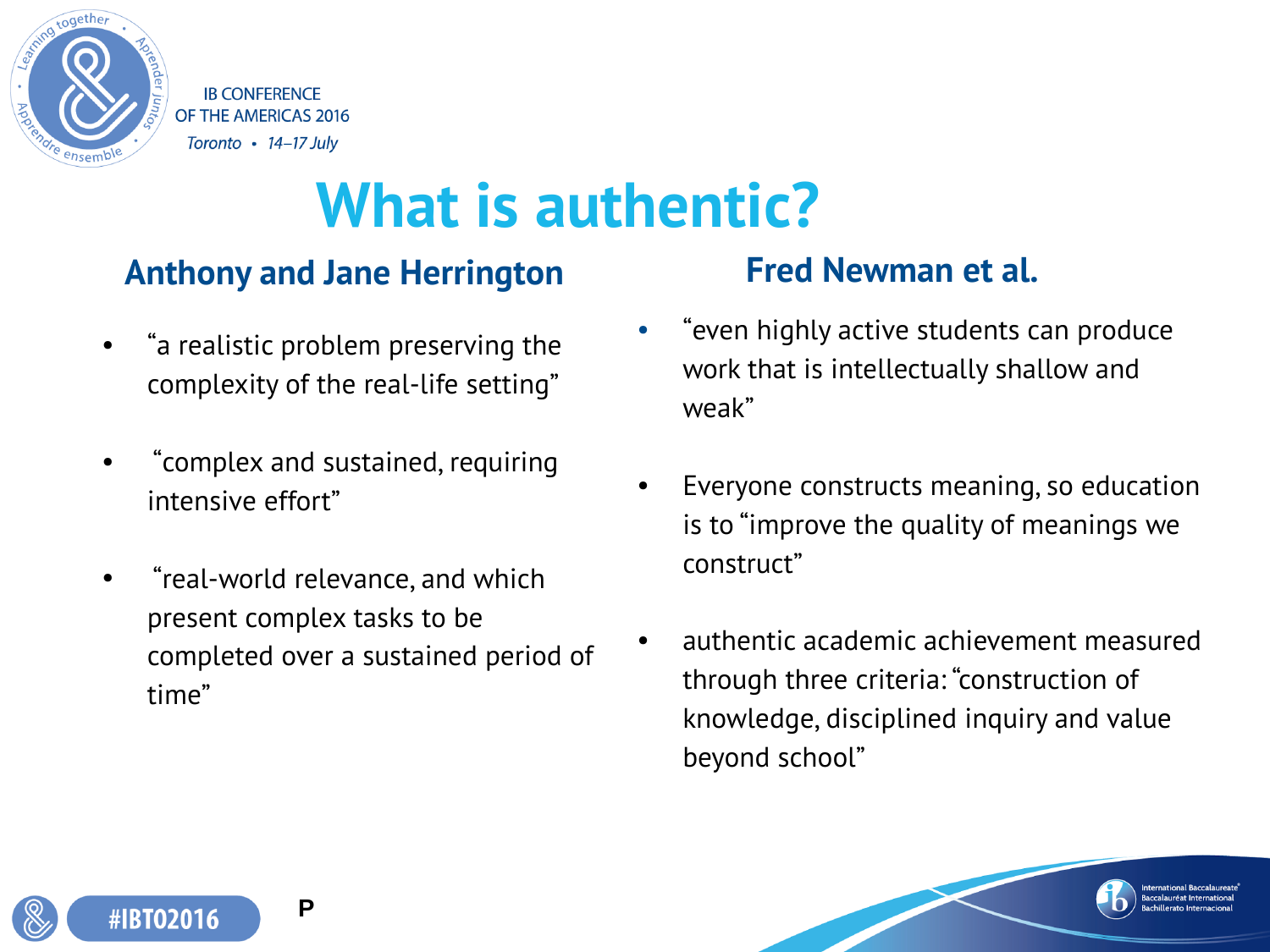

# What is authentic?
Fred Newman et al.
Anthony and Jane Herrington
“even highly active students can produce work that is intellectually shallow and weak”

Everyone constructs meaning, so education is to “improve the quality of meanings we construct”

authentic academic achievement measured through three criteria: “construction of knowledge, disciplined inquiry and value beyond school”
“a realistic problem preserving the complexity of the real-life setting”

 “complex and sustained, requiring intensive effort”

 “real-world relevance, and which present complex tasks to be completed over a sustained period of time”
P